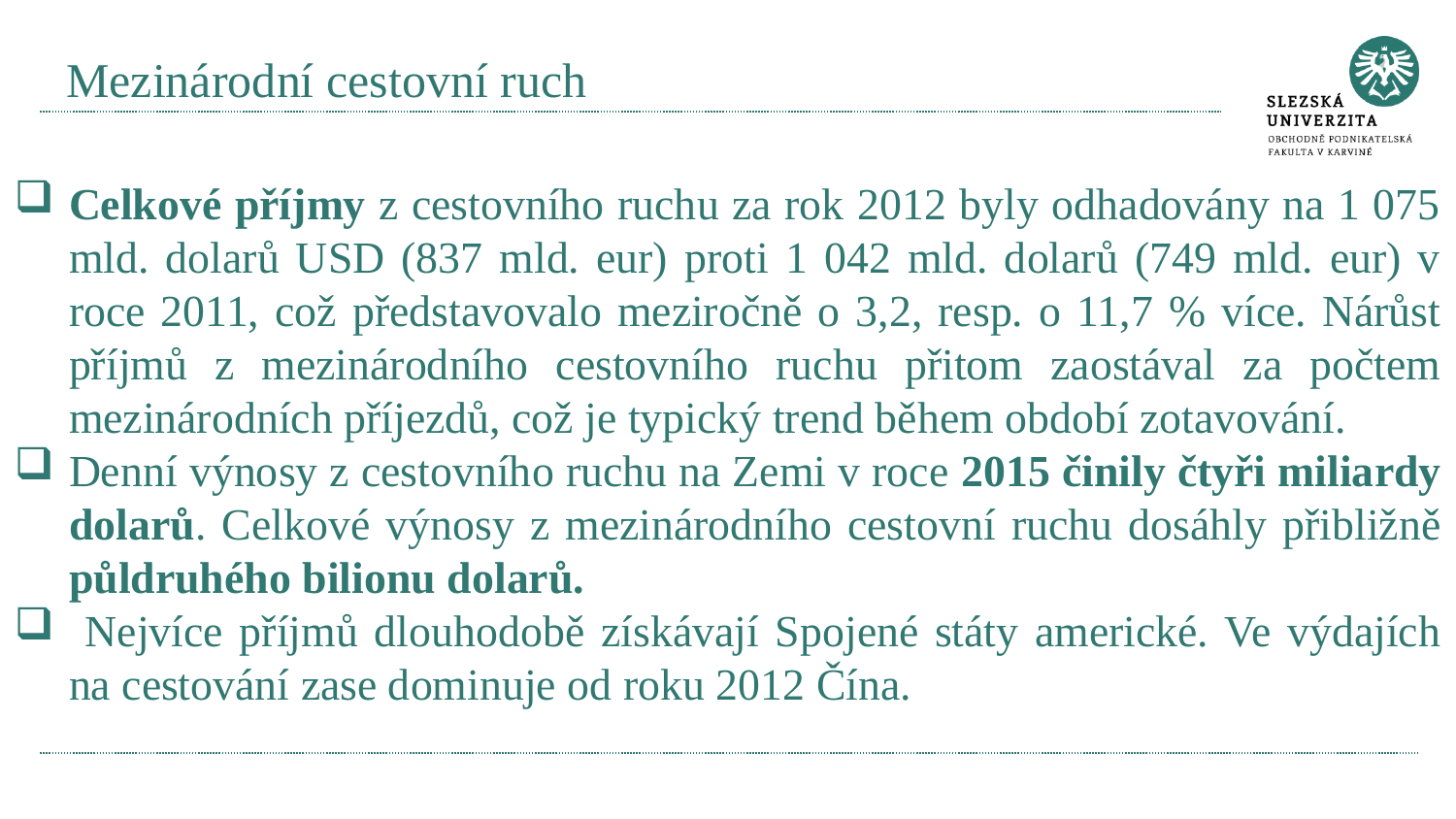

# Mezinárodní cestovní ruch
Celkové příjmy z cestovního ruchu za rok 2012 byly odhadovány na 1 075 mld. dolarů USD (837 mld. eur) proti 1 042 mld. dolarů (749 mld. eur) v roce 2011, což představovalo meziročně o 3,2, resp. o 11,7 % více. Nárůst příjmů z mezinárodního cestovního ruchu přitom zaostával za počtem mezinárodních příjezdů, což je typický trend během období zotavování.
Denní výnosy z cestovního ruchu na Zemi v roce 2015 činily čtyři miliardy dolarů. Celkové výnosy z mezinárodního cestovní ruchu dosáhly přibližně půldruhého bilionu dolarů.
 Nejvíce příjmů dlouhodobě získávají Spojené státy americké. Ve výdajích na cestování zase dominuje od roku 2012 Čína.